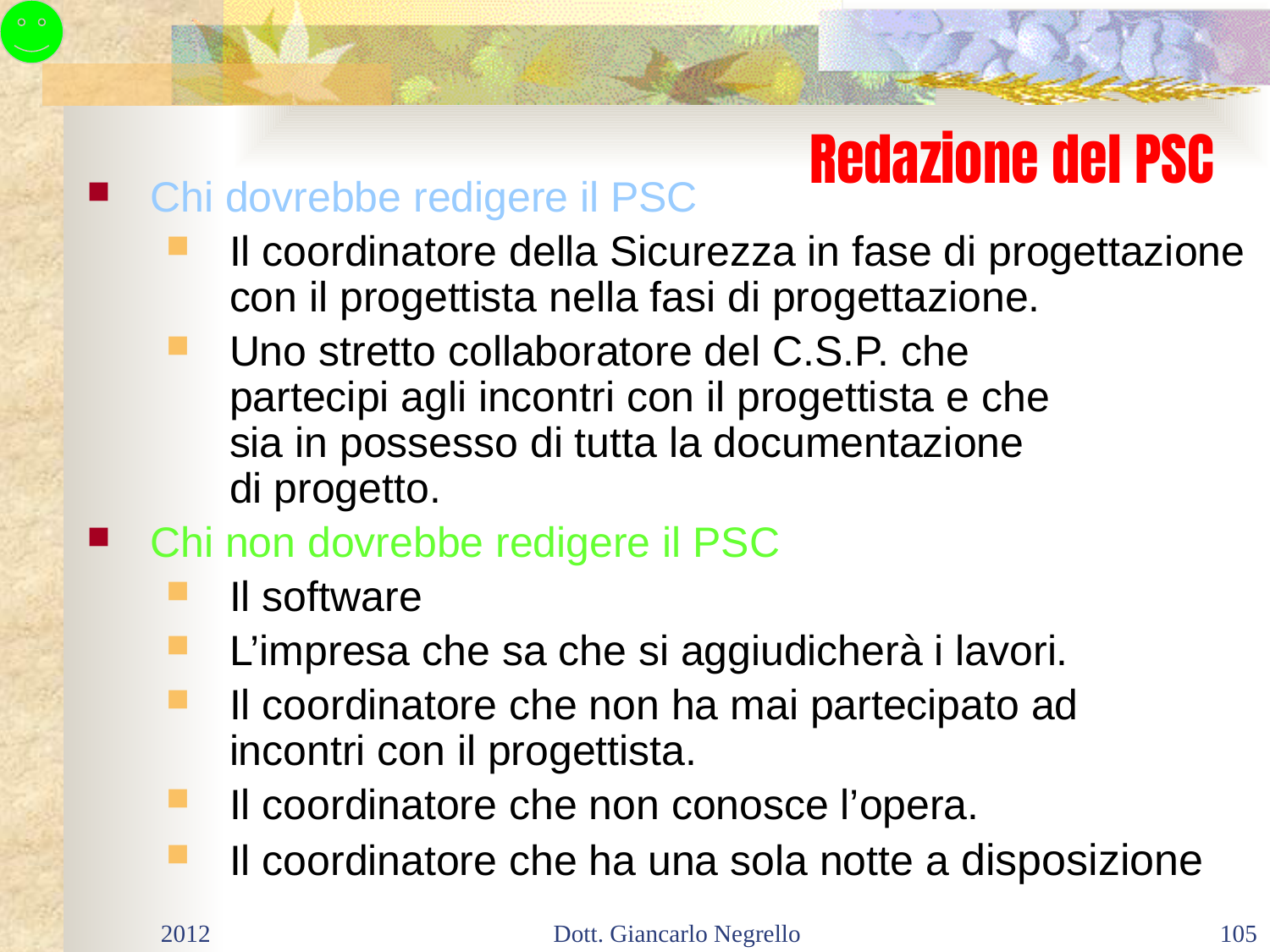

# Redazione del PSC
Chi dovrebbe redigere il PSC
Il coordinatore della Sicurezza in fase di progettazione con il progettista nella fasi di progettazione.
Uno stretto collaboratore del C.S.P. che
partecipi agli incontri con il progettista e che
sia in possesso di tutta la documentazione
di progetto.
Chi non dovrebbe redigere il PSC
Il software
L’impresa che sa che si aggiudicherà i lavori.
Il coordinatore che non ha mai partecipato ad
incontri con il progettista.
Il coordinatore che non conosce l’opera.
Il coordinatore che ha una sola notte a disposizione
2012
Dott. Giancarlo Negrello
105